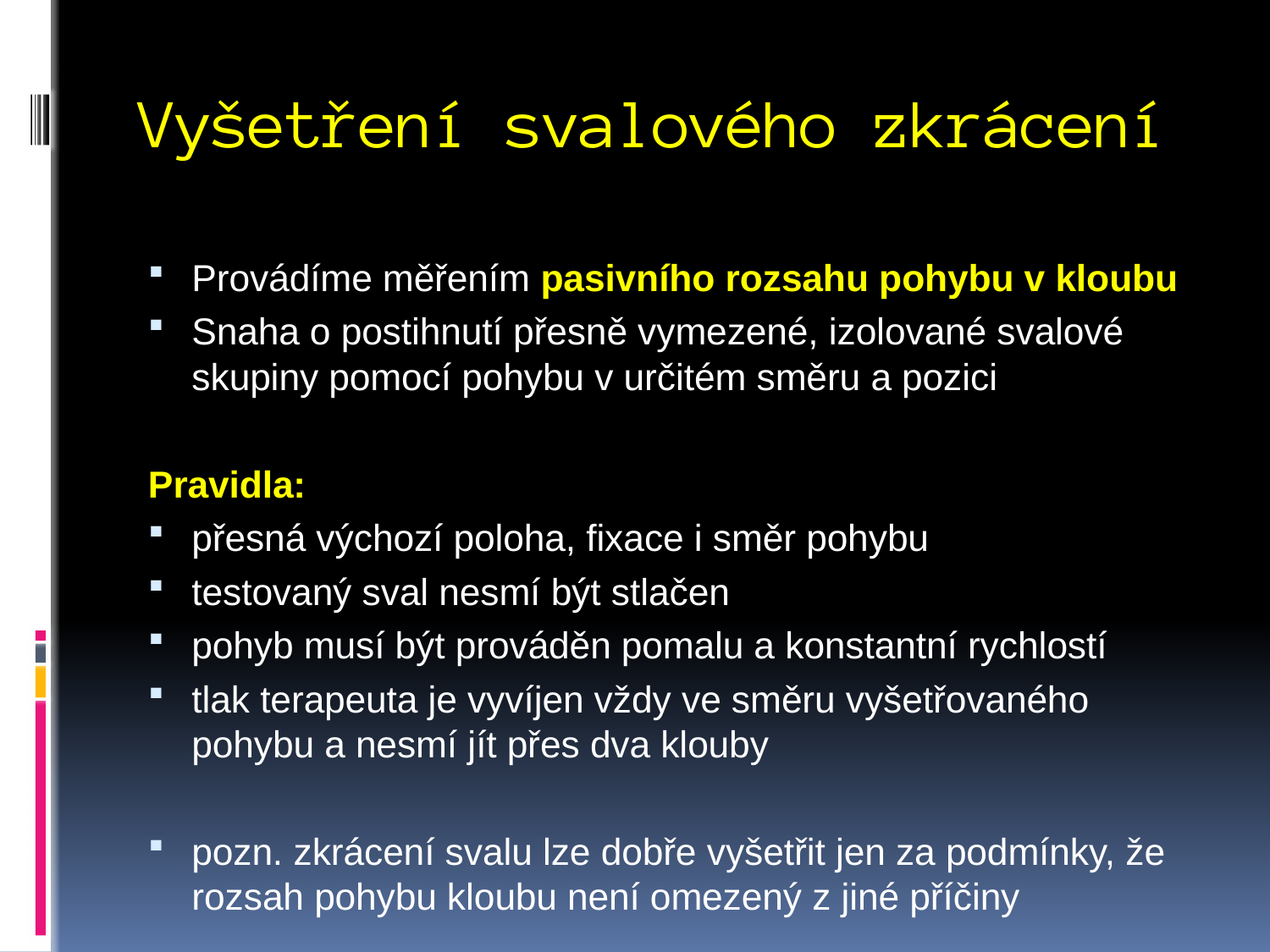

# Vyšetření svalového zkrácení
Provádíme měřením pasivního rozsahu pohybu v kloubu
Snaha o postihnutí přesně vymezené, izolované svalové skupiny pomocí pohybu v určitém směru a pozici

Pravidla:
přesná výchozí poloha, fixace i směr pohybu
testovaný sval nesmí být stlačen
pohyb musí být prováděn pomalu a konstantní rychlostí
tlak terapeuta je vyvíjen vždy ve směru vyšetřovaného pohybu a nesmí jít přes dva klouby

pozn. zkrácení svalu lze dobře vyšetřit jen za podmínky, že rozsah pohybu kloubu není omezený z jiné příčiny